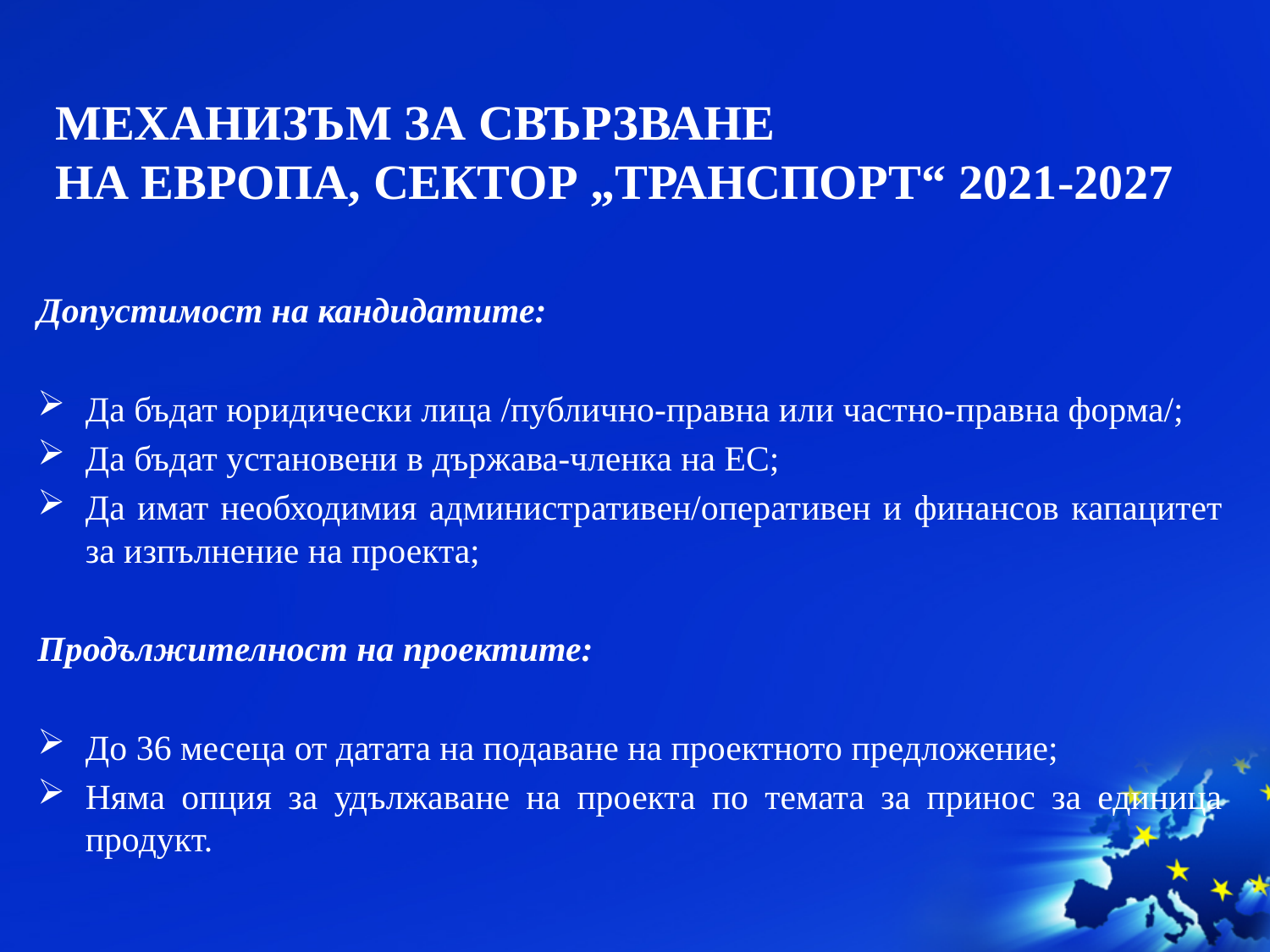

# МЕХАНИЗЪМ ЗА СВЪРЗВАНЕ НА ЕВРОПА, СЕКТОР „ТРАНСПОРТ“ 2021-2027

Допустимост на кандидатите:

Да бъдат юридически лица /публично-правна или частно-правна форма/;
Да бъдат установени в държава-членка на ЕС;
Да имат необходимия административен/оперативен и финансов капацитет за изпълнение на проекта;

Продължителност на проектите:

До 36 месеца от датата на подаване на проектното предложение;
Няма опция за удължаване на проекта по темата за принос за единица продукт.